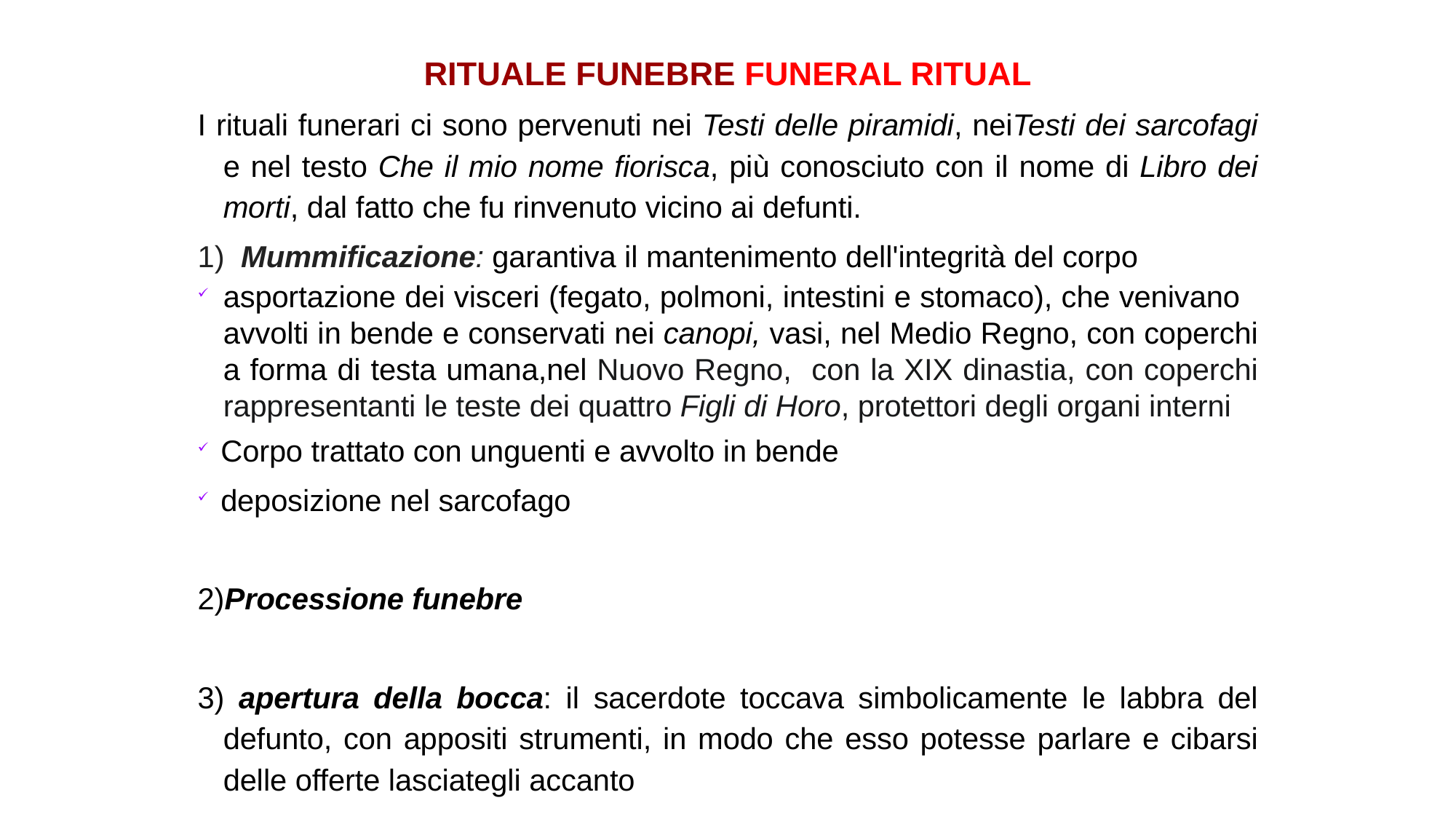

RITUALE FUNEBRE FUNERAL RITUAL
I rituali funerari ci sono pervenuti nei Testi delle piramidi, neiTesti dei sarcofagi e nel testo Che il mio nome fiorisca, più conosciuto con il nome di Libro dei morti, dal fatto che fu rinvenuto vicino ai defunti.
  Mummificazione: garantiva il mantenimento dell'integrità del corpo
asportazione dei visceri (fegato, polmoni, intestini e stomaco), che venivano   avvolti in bende e conservati nei canopi, vasi, nel Medio Regno, con coperchi a forma di testa umana,nel Nuovo Regno,  con la XIX dinastia, con coperchi rappresentanti le teste dei quattro Figli di Horo, protettori degli organi interni
Corpo trattato con unguenti e avvolto in bende
deposizione nel sarcofago

2)Processione funebre

3) apertura della bocca: il sacerdote toccava simbolicamente le labbra del defunto, con appositi strumenti, in modo che esso potesse parlare e cibarsi delle offerte lasciategli accanto